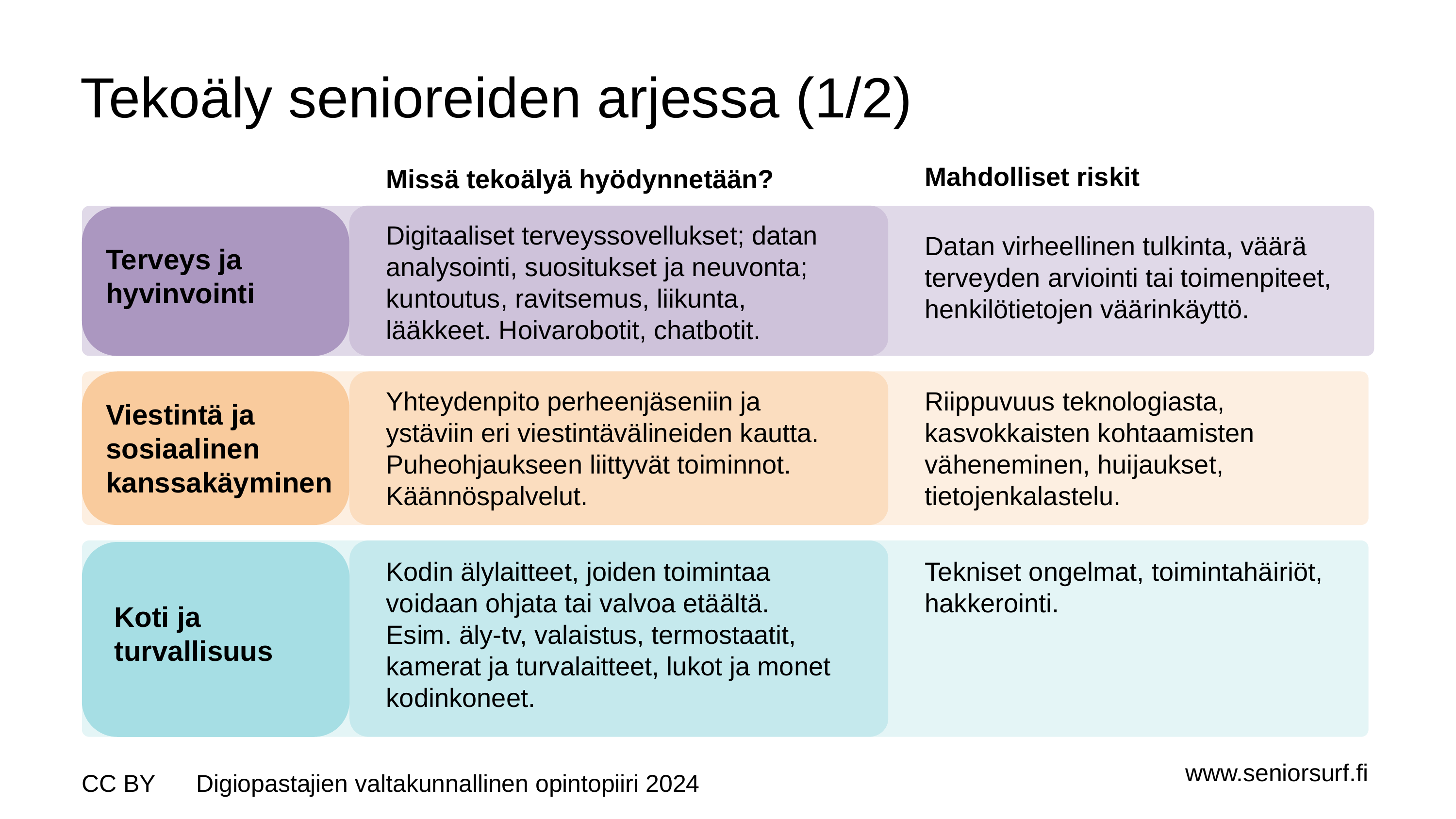

Tekoäly senioreiden arjessa (1/2)
Mahdolliset riskit
Missä tekoälyä hyödynnetään?

Digitaaliset terveyssovellukset; datan analysointi, suositukset ja neuvonta; kuntoutus, ravitsemus, liikunta, lääkkeet. Hoivarobotit, chatbotit.
Datan virheellinen tulkinta, väärä terveyden arviointi tai toimenpiteet, henkilötietojen väärinkäyttö.
Terveys ja
hyvinvointi

Yhteydenpito perheenjäseniin ja ystäviin eri viestintävälineiden kautta. Puheohjaukseen liittyvät toiminnot. Käännöspalvelut.
Riippuvuus teknologiasta, kasvokkaisten kohtaamisten väheneminen, huijaukset, tietojenkalastelu.
Viestintä ja
sosiaalinen
kanssakäyminen

Kodin älylaitteet, joiden toimintaa voidaan ohjata tai valvoa etäältä.
Esim. äly-tv, valaistus, termostaatit, kamerat ja turvalaitteet, lukot ja monet kodinkoneet.
Tekniset ongelmat, toimintahäiriöt, hakkerointi.
Koti ja
turvallisuus
CC BY      Digiopastajien valtakunnallinen opintopiiri 2024
www.seniorsurf.fi